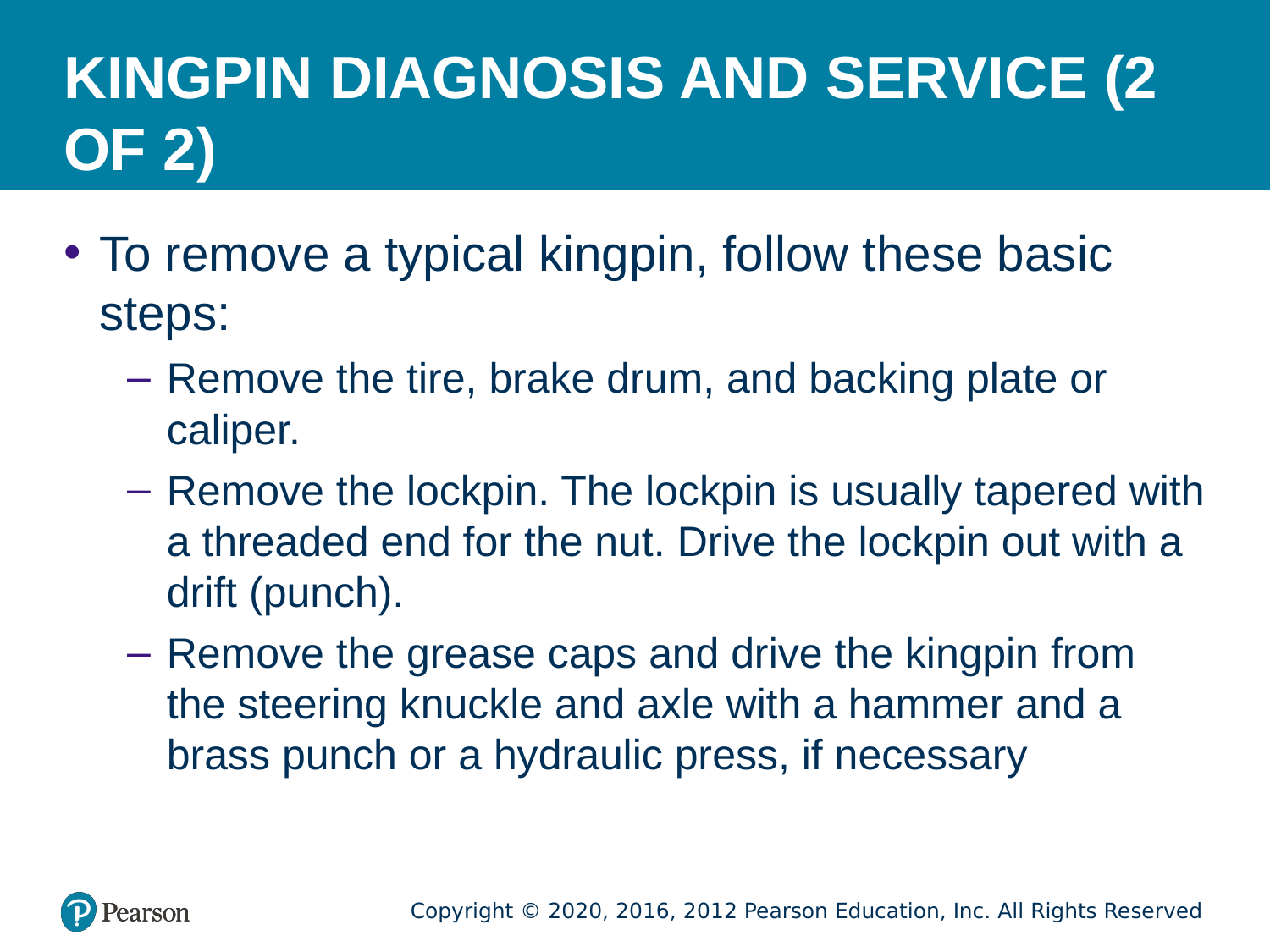

# KINGPIN DIAGNOSIS AND SERVICE (2 OF 2)
To remove a typical kingpin, follow these basic steps:
Remove the tire, brake drum, and backing plate or caliper.
Remove the lockpin. The lockpin is usually tapered with a threaded end for the nut. Drive the lockpin out with a drift (punch).
Remove the grease caps and drive the kingpin from the steering knuckle and axle with a hammer and a brass punch or a hydraulic press, if necessary